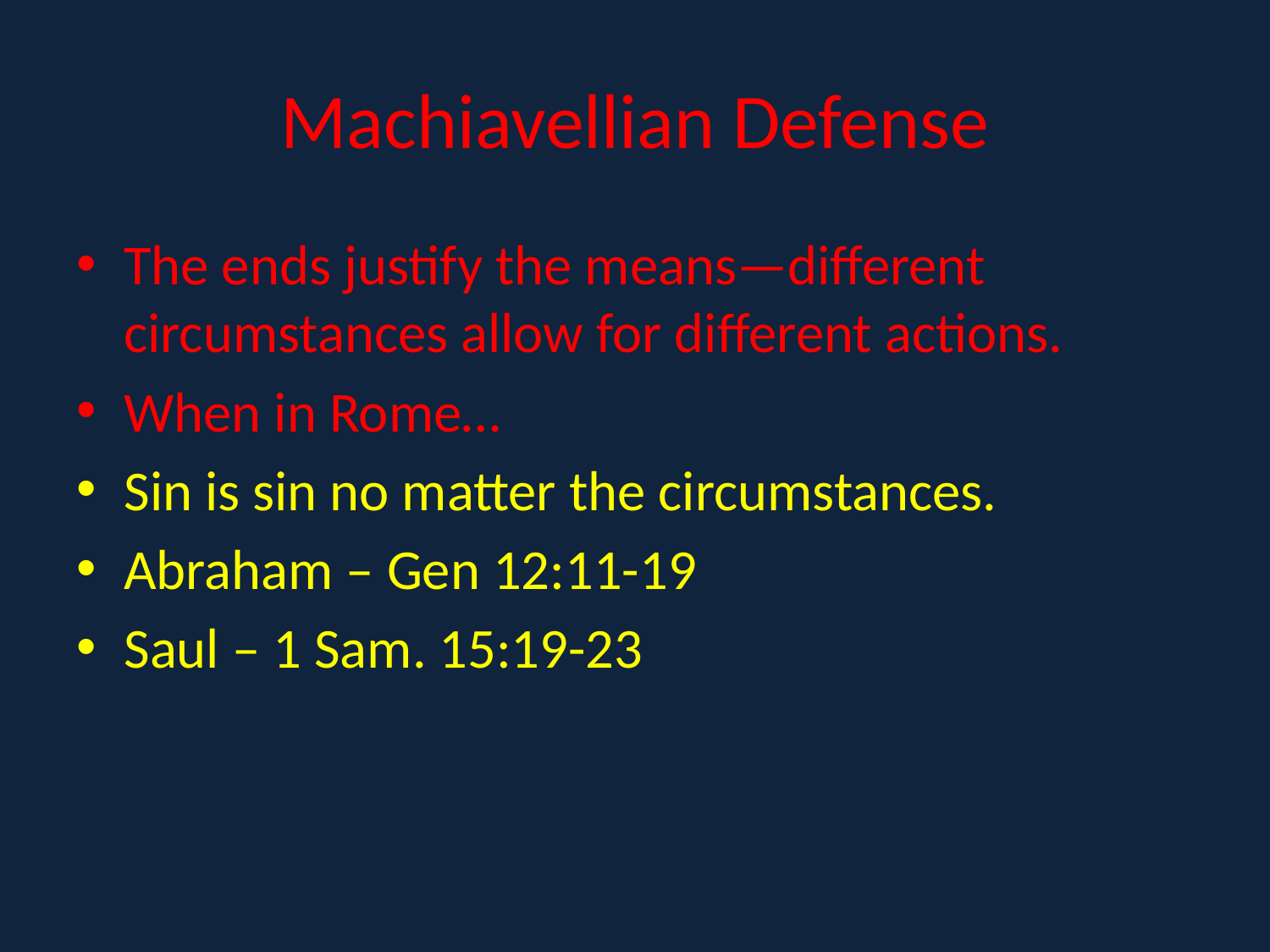

# Machiavellian Defense
The ends justify the means—different circumstances allow for different actions.
When in Rome…
Sin is sin no matter the circumstances.
Abraham – Gen 12:11-19
Saul – 1 Sam. 15:19-23